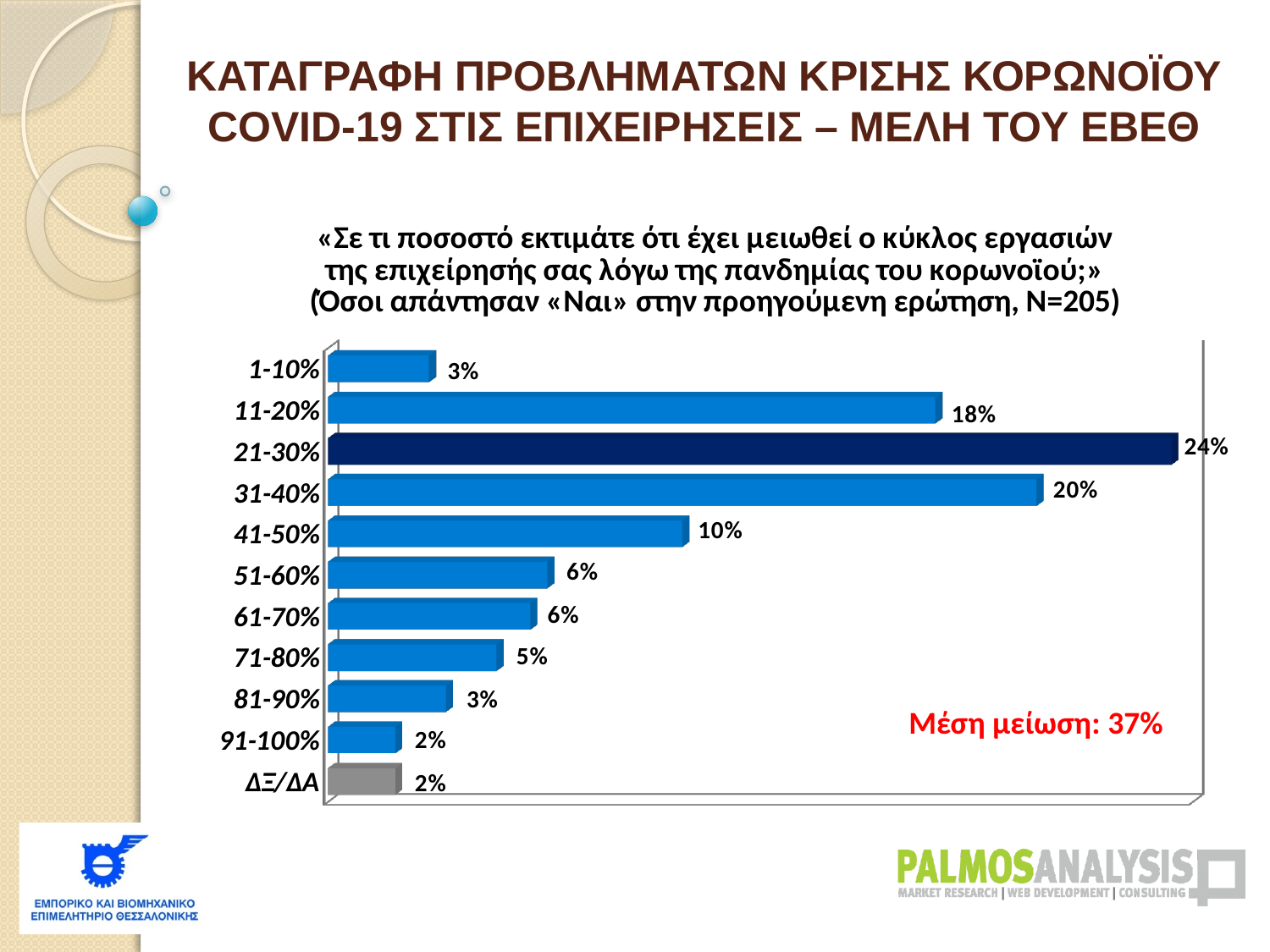

ΚΑΤΑΓΡΑΦΗ ΠΡΟΒΛΗΜΑΤΩΝ ΚΡΙΣΗΣ ΚΟΡΩΝΟΪΟΥ COVID-19 ΣΤΙΣ ΕΠΙΧΕΙΡΗΣΕΙΣ – ΜΕΛΗ ΤΟΥ ΕΒΕΘ

[unsupported chart]

Μέση μείωση: 37%